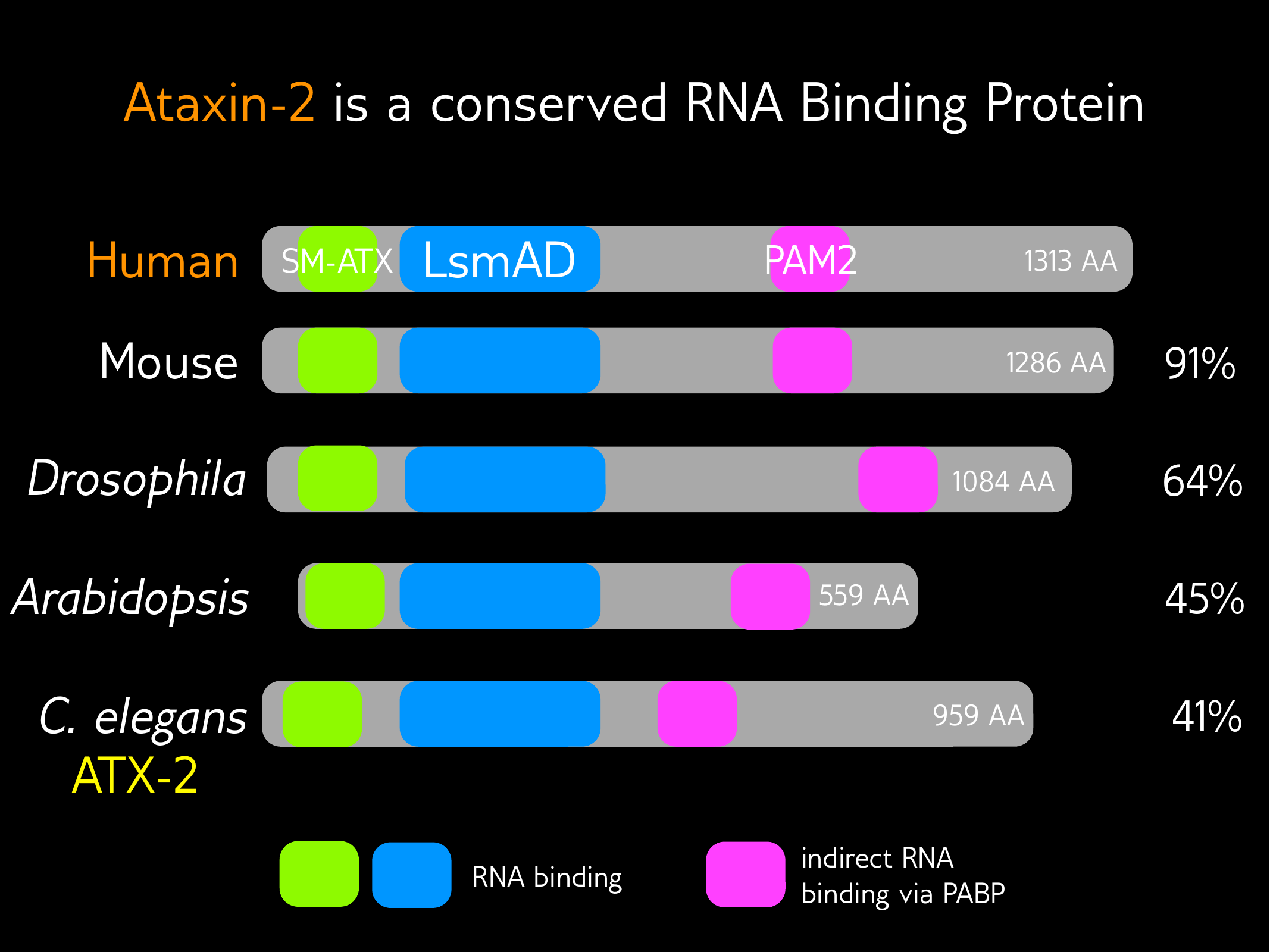

# Ataxin-2 is a conserved RNA Binding Protein
Human
LsmAD
SM-ATX

PAM2
1313 AA
Mouse
91%

1286 AA
Drosophila
64%

1084 AA
Arabidopsis
45%

559 AA
C. elegans
41%

959 AA
ATX-2
indirect RNA binding via PABP

RNA binding